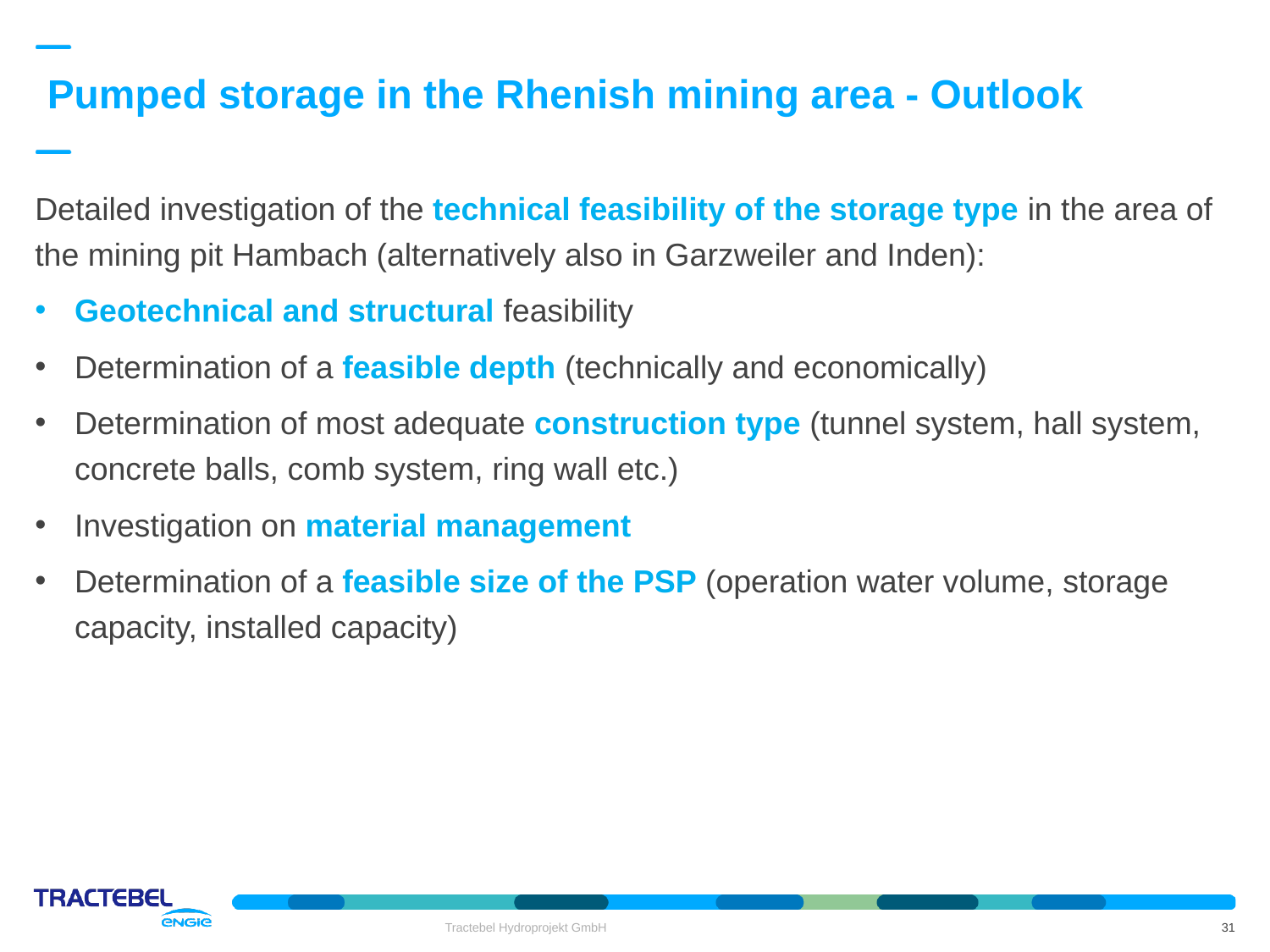

Pumped storage in the Rhenish mining area - Outlook
Detailed investigation of the technical feasibility of the storage type in the area of the mining pit Hambach (alternatively also in Garzweiler and Inden):
Geotechnical and structural feasibility
Determination of a feasible depth (technically and economically)
Determination of most adequate construction type (tunnel system, hall system, concrete balls, comb system, ring wall etc.)
Investigation on material management
Determination of a feasible size of the PSP (operation water volume, storage capacity, installed capacity)